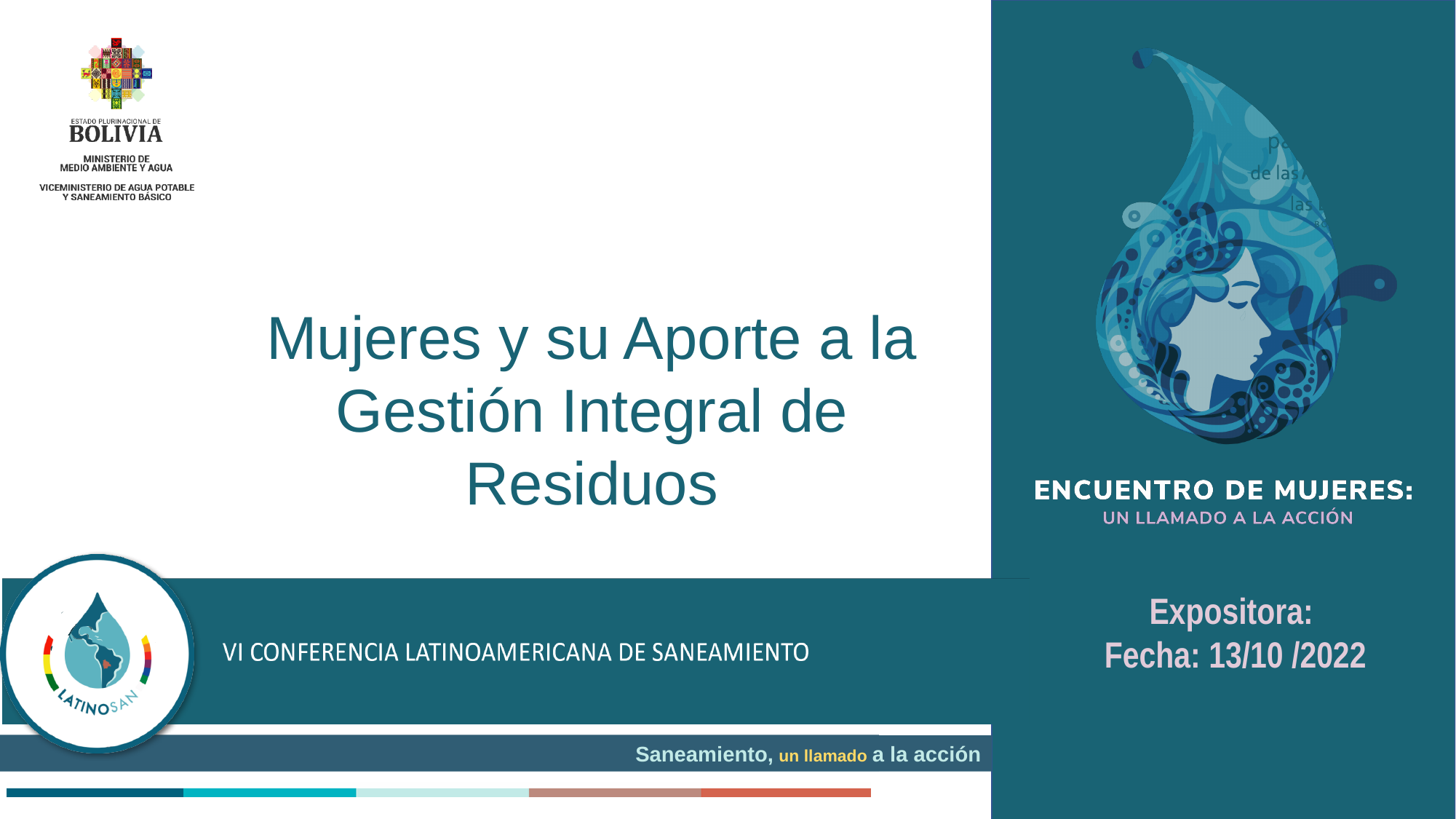

Mujeres y su Aporte a la Gestión Integral de Residuos

Expositora:
Fecha: 13/10 /2022